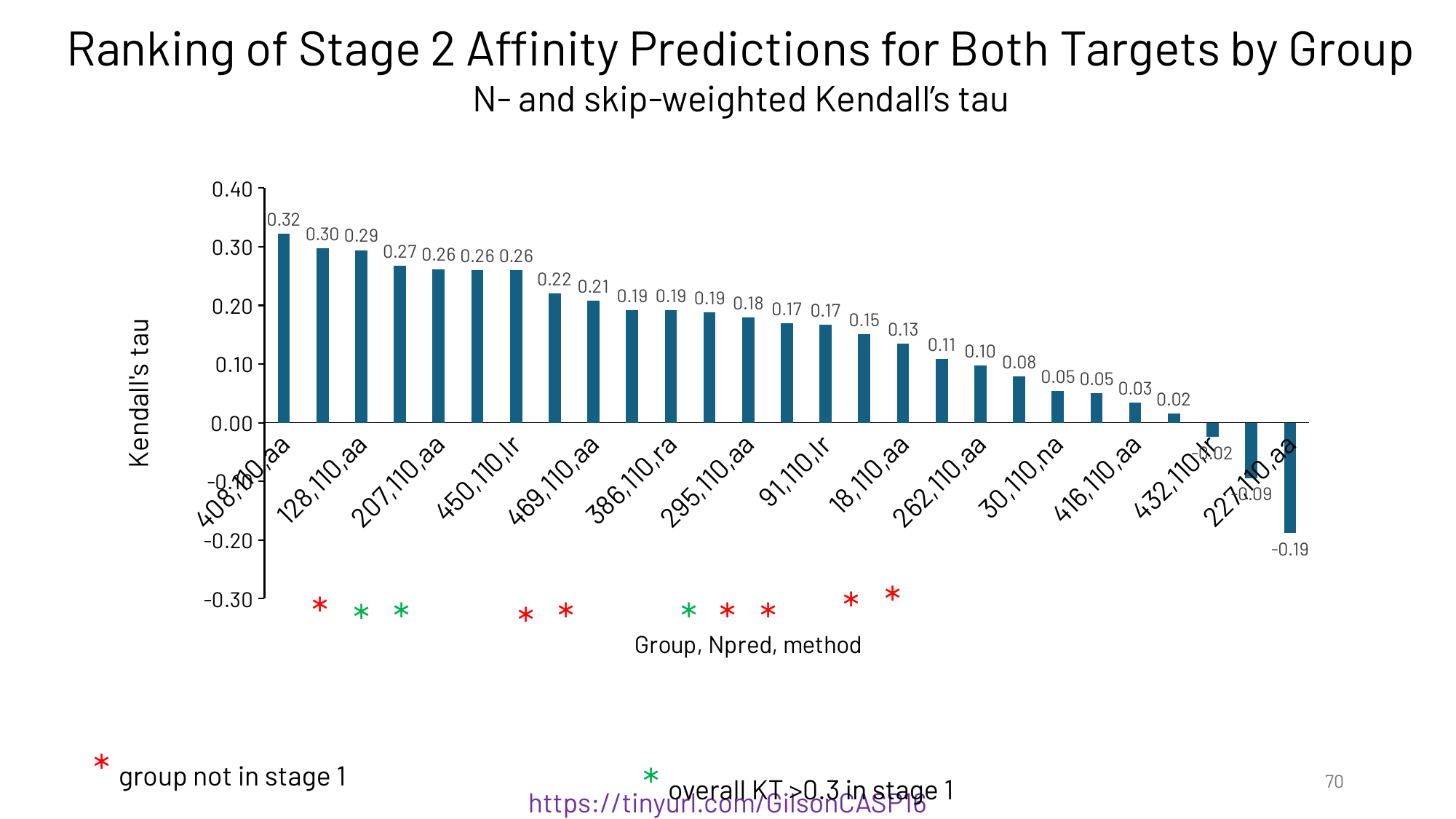

Ranking of Stage 2 Affinity Predictions for Both Targets by Group
N- and skip-weighted Kendall’s tau

### Chart

| Category |  |
|---|---|
| 408,110,aa | 0.32256363636363633 |
| 39,110,aa | 0.2969 |
| 128,110,aa | 0.2943636363636364 |
| 16,110,aa | 0.26771818181818186 |
| 207,110,aa | 0.2620181818181818 |
| 167,110,lr | 0.26080000000000003 |
| 450,110,lr | 0.26080000000000003 |
| 353,110,aa | 0.22073636363636362 |
| 469,110,aa | 0.20798181818181818 |
| 298,110,ra | 0.1915181818181818 |
| 386,110,ra | 0.1915181818181818 |
| 204,110,aa | 0.1885 |
| 295,110,aa | 0.17934545454545456 |
| 237,110,aa | 0.16930909090909094 |
| 91,110,lr | 0.16714545454545457 |
| 172,110,aa | 0.1511909090909091 |
| 18,110,aa | 0.13464545454545454 |
| 164,110,aa | 0.10906363636363636 |
| 262,110,aa | 0.09751818181818182 |
| 420,110,aa | 0.07866363636363638 |
| 30,110,na | 0.05455454545454545 |
| 92,110,na | 0.050072727272727276 |
| 416,110,aa | 0.03466363636363636 |
| 363,110,na | 0.015918181818181817 |
| 432,110,lr | -0.02426363636363637 |
| 294,110,lr | -0.09425454545454545 |
| 227,110,aa | -0.18839090909090908 |
*
*
*
*
*
*
*
*
*
*
* group not in stage 1
* overall KT >0.3 in stage 1
70